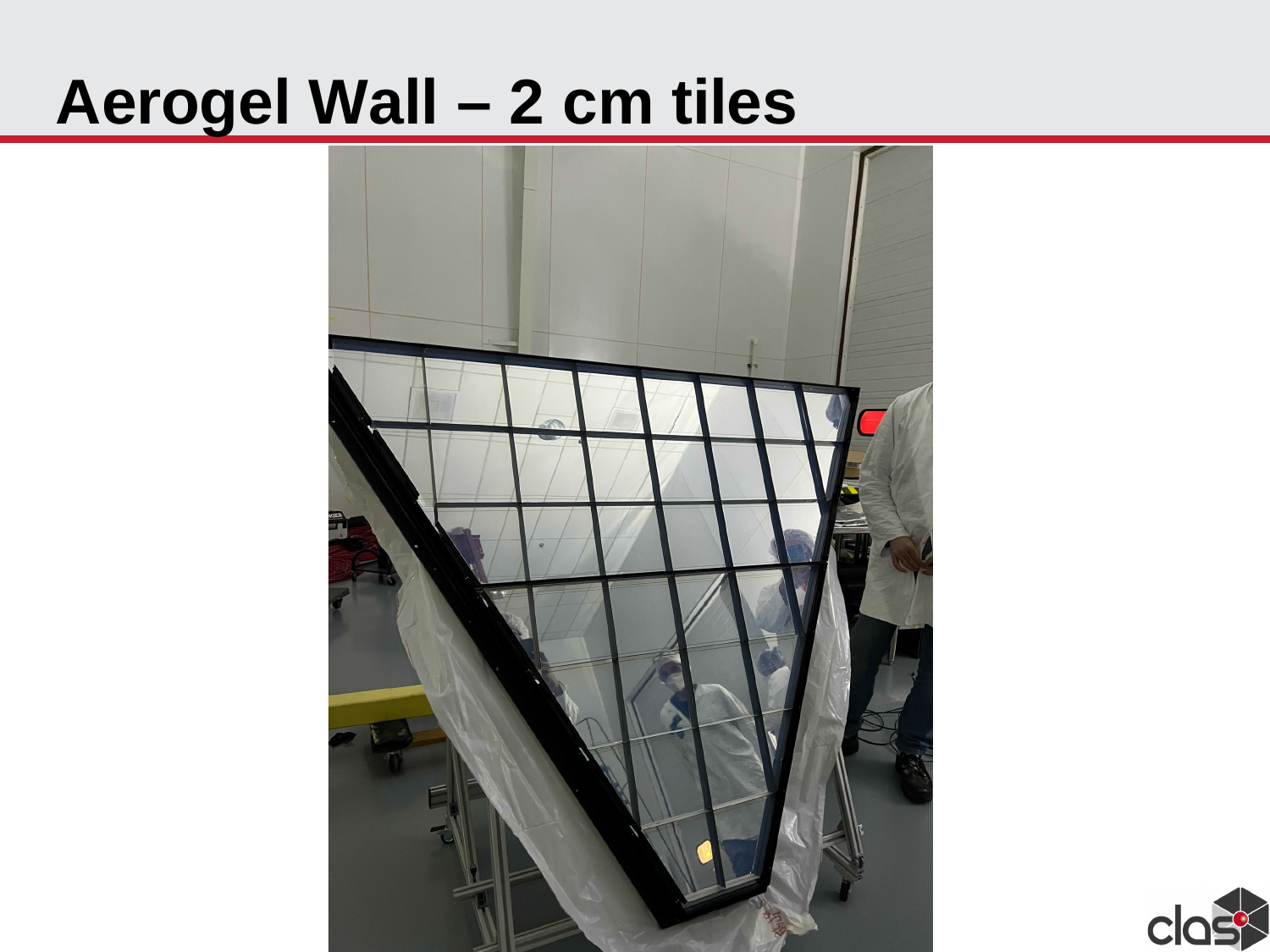

# Aerogel Wall – 2 cm tiles
12